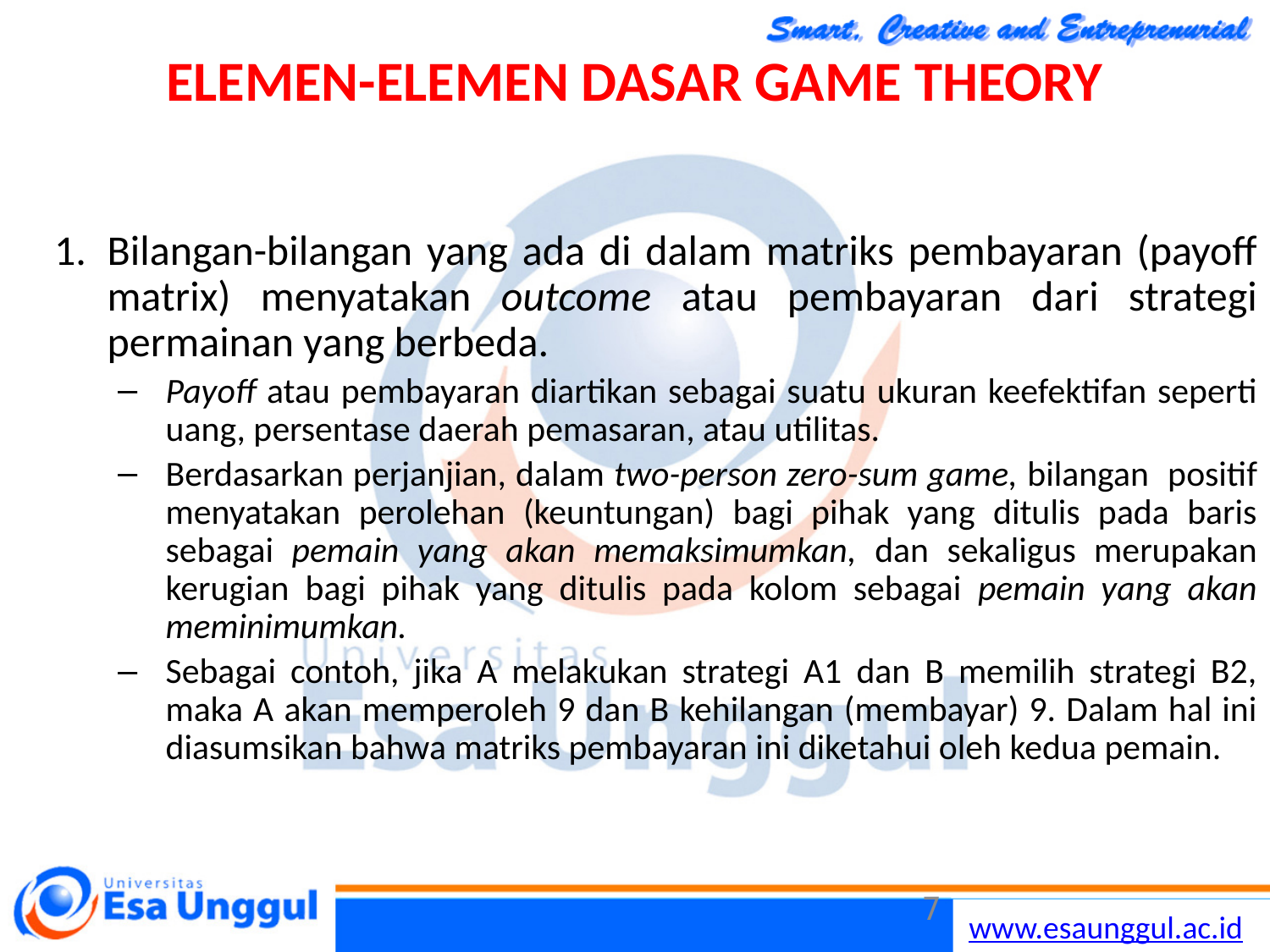

# ELEMEN-ELEMEN DASAR GAME THEORY
Bilangan-bilangan yang ada di dalam matriks pembayaran (payoff matrix) menyatakan outcome atau pembayaran dari strategi permainan yang berbeda.
Payoff atau pembayaran diartikan sebagai suatu ukuran keefektifan seperti uang, persentase daerah pemasaran, atau utilitas.
Berdasarkan perjanjian, dalam two-person zero-sum game, bilangan  positif menyatakan perolehan (keuntungan) bagi pihak yang ditulis pada baris sebagai pemain yang akan memaksimumkan, dan sekaligus merupakan kerugian bagi pihak yang ditulis pada kolom sebagai pemain yang akan meminimumkan.
Sebagai contoh, jika A melakukan strategi A1 dan B memilih strategi B2, maka A akan memperoleh 9 dan B kehilangan (membayar) 9. Dalam hal ini diasumsikan bahwa matriks pembayaran ini diketahui oleh kedua pemain.

7